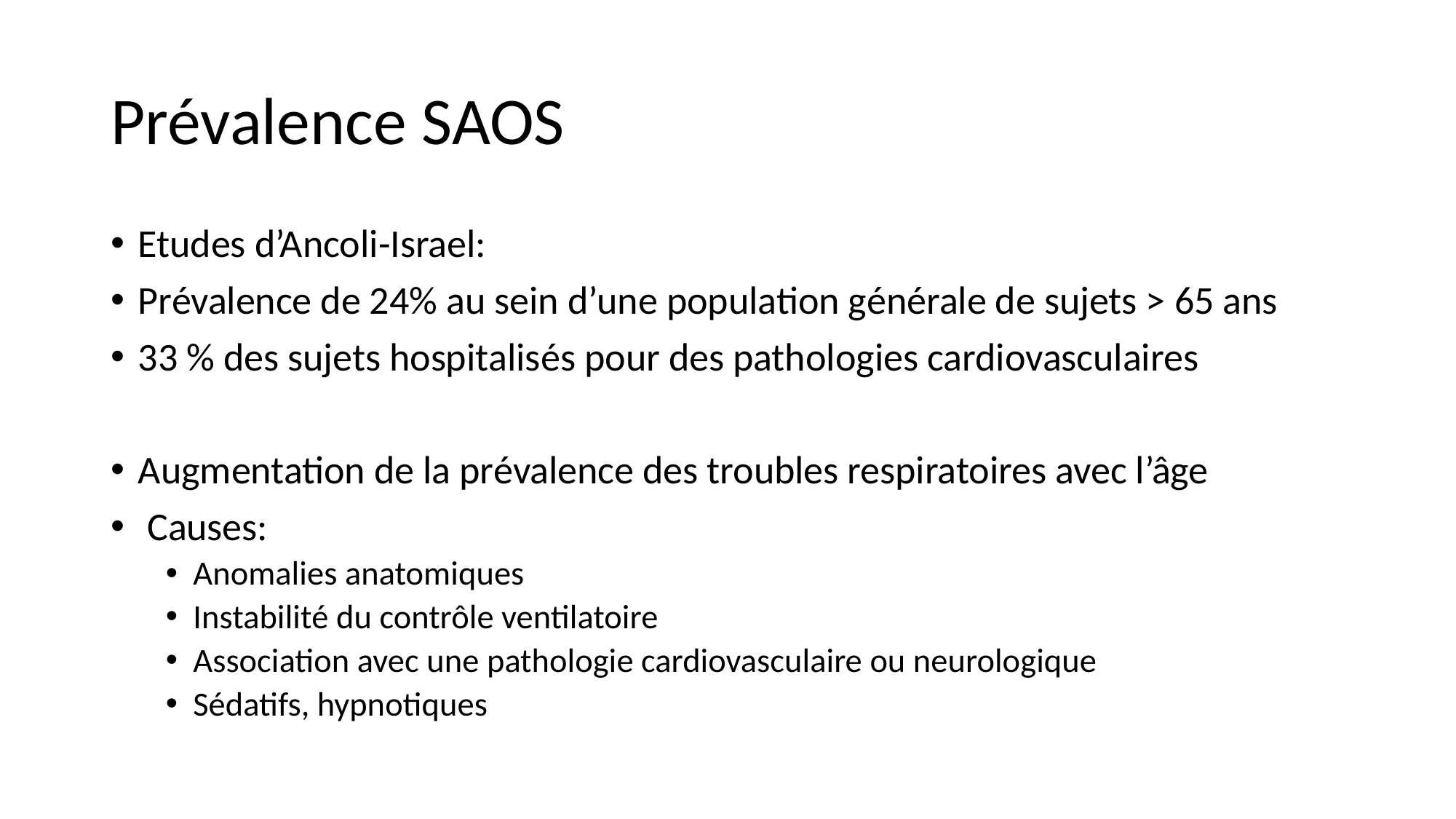

# Prévalence SAOS
Etudes d’Ancoli-Israel:
Prévalence de 24% au sein d’une population générale de sujets > 65 ans
33 % des sujets hospitalisés pour des pathologies cardiovasculaires

Augmentation de la prévalence des troubles respiratoires avec l’âge
 Causes:
Anomalies anatomiques
Instabilité du contrôle ventilatoire
Association avec une pathologie cardiovasculaire ou neurologique
Sédatifs, hypnotiques